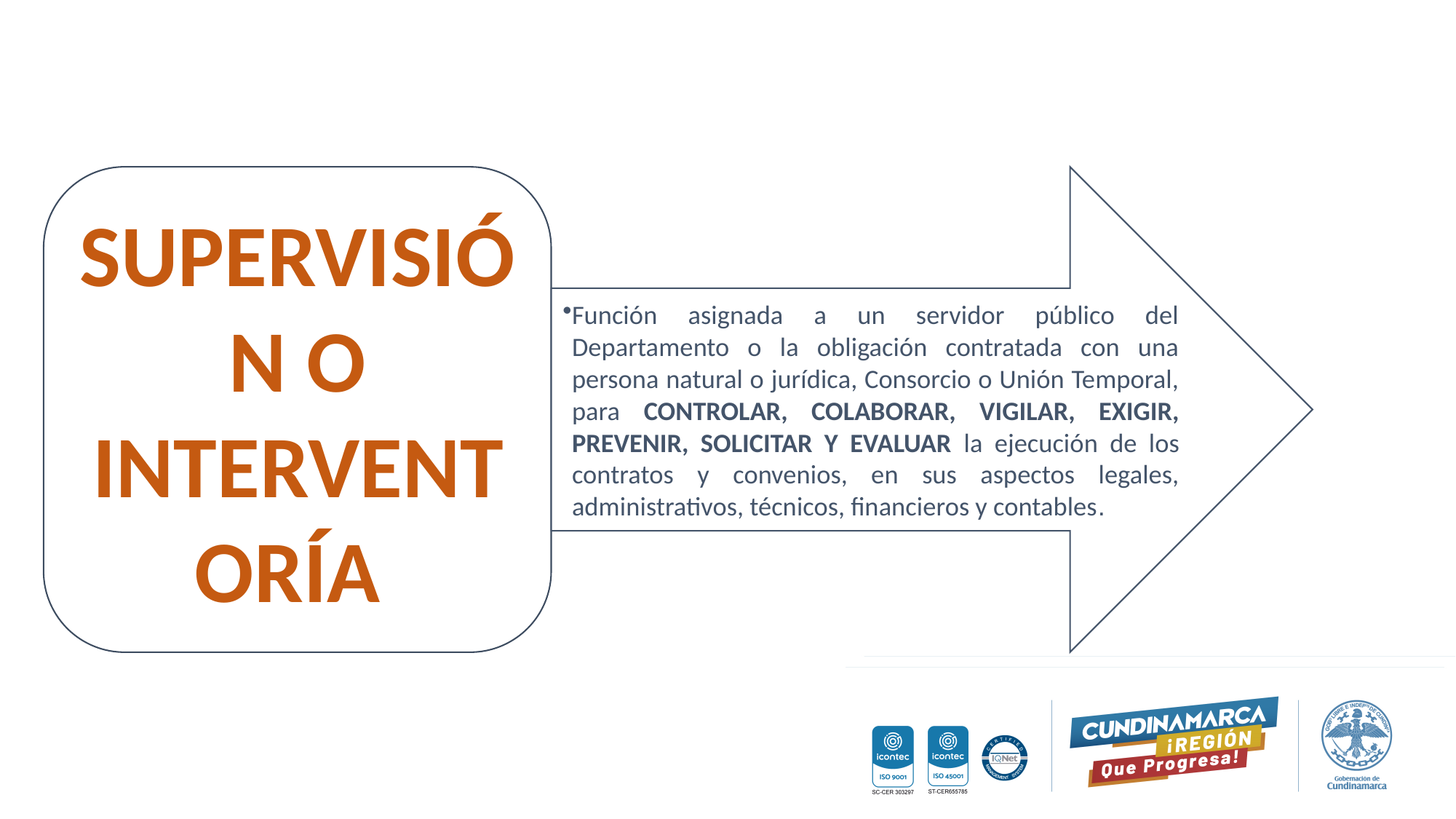

SUPERVISIÓN O INTERVENTORÍA
Función asignada a un servidor público del Departamento o la obligación contratada con una persona natural o jurídica, Consorcio o Unión Temporal, para CONTROLAR, COLABORAR, VIGILAR, EXIGIR, PREVENIR, SOLICITAR Y EVALUAR la ejecución de los contratos y convenios, en sus aspectos legales, administrativos, técnicos, financieros y contables.